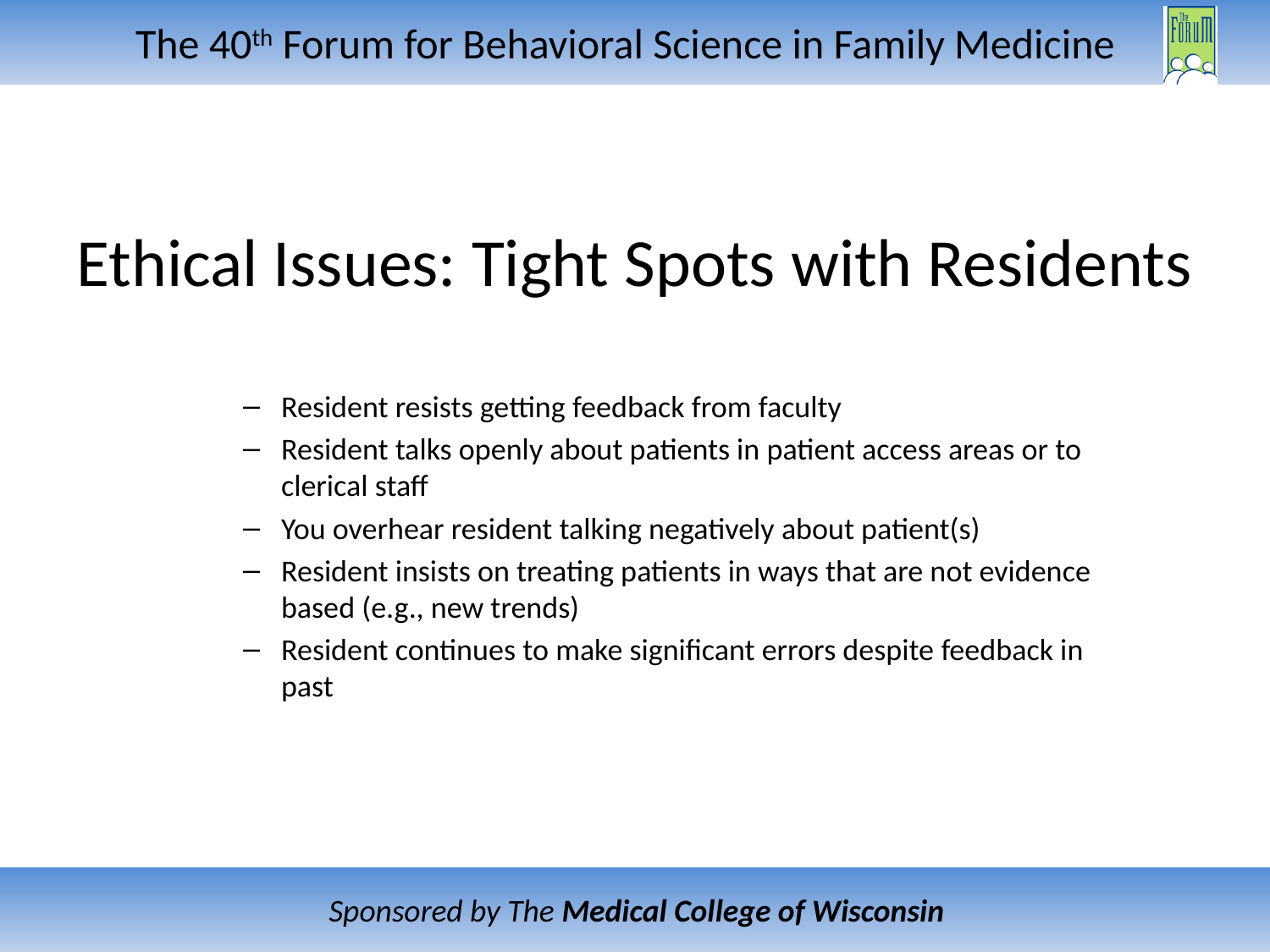

# Ethical Issues: Tight Spots with Residents
Resident resists getting feedback from faculty
Resident talks openly about patients in patient access areas or to clerical staff
You overhear resident talking negatively about patient(s)
Resident insists on treating patients in ways that are not evidence based (e.g., new trends)
Resident continues to make significant errors despite feedback in past